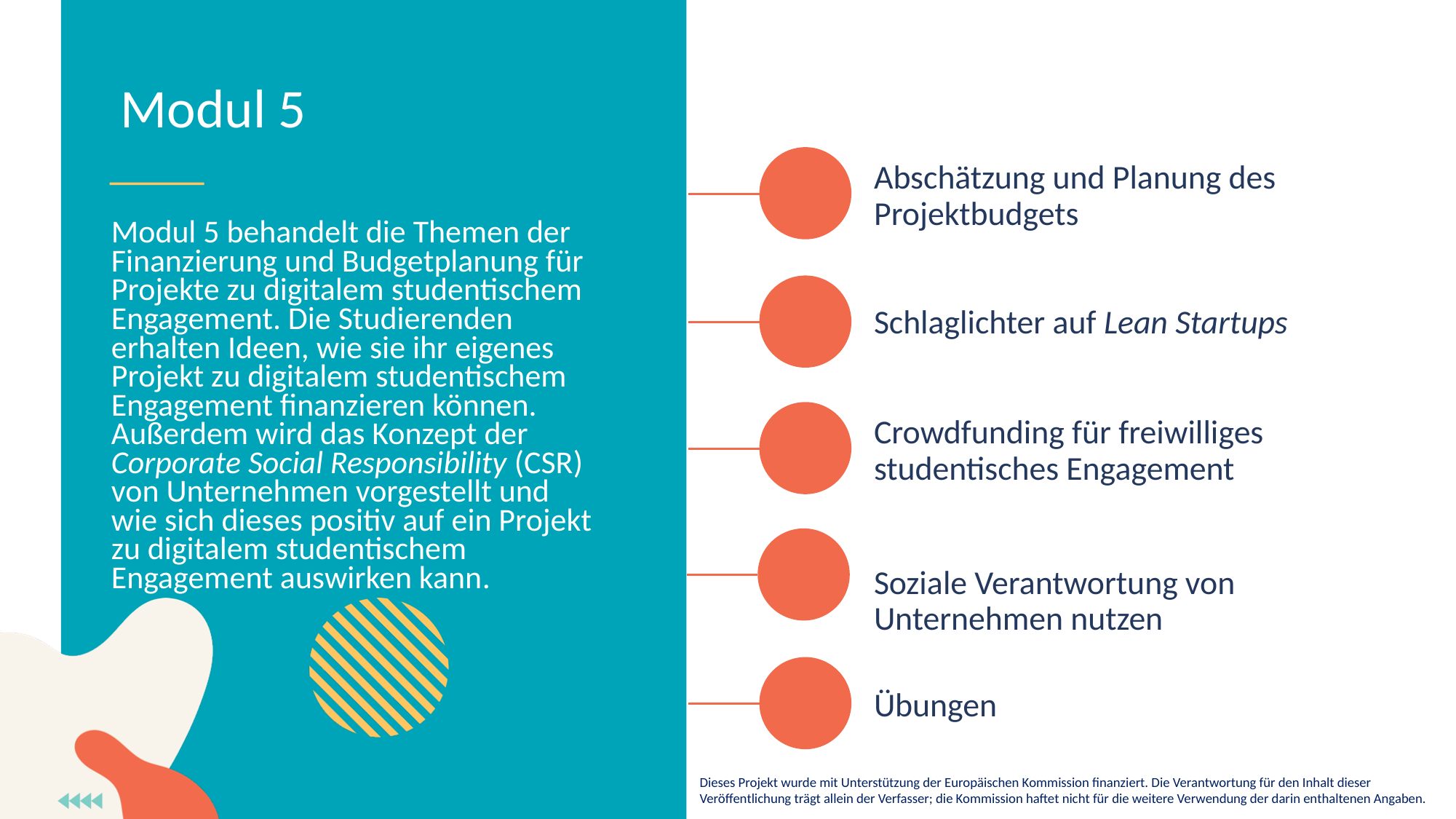

Modul 5
Abschätzung und Planung des Projektbudgets

Modul 5 behandelt die Themen der Finanzierung und Budgetplanung für Projekte zu digitalem studentischem Engagement. Die Studierenden erhalten Ideen, wie sie ihr eigenes Projekt zu digitalem studentischem Engagement finanzieren können. Außerdem wird das Konzept der Corporate Social Responsibility (CSR) von Unternehmen vorgestellt und wie sich dieses positiv auf ein Projekt zu digitalem studentischem Engagement auswirken kann.

Schlaglichter auf Lean Startups

Crowdfunding für freiwilliges studentisches Engagement

Soziale Verantwortung von Unternehmen nutzen
Übungen

Dieses Projekt wurde mit Unterstützung der Europäischen Kommission finanziert. Die Verantwortung für den Inhalt dieser Veröffentlichung trägt allein der Verfasser; die Kommission haftet nicht für die weitere Verwendung der darin enthaltenen Angaben.